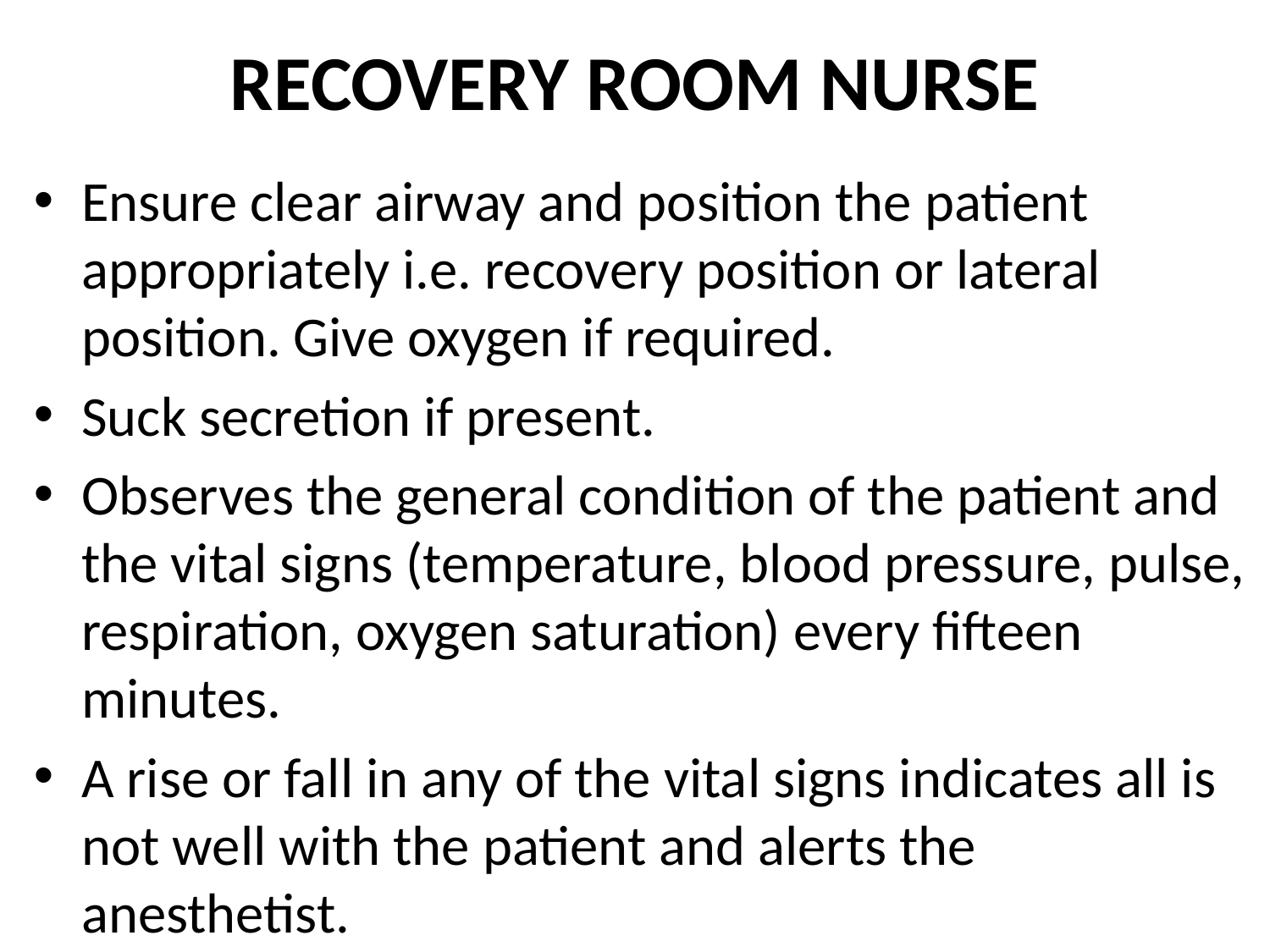

# RECOVERY ROOM NURSE
Ensure clear airway and position the patient appropriately i.e. recovery position or lateral position. Give oxygen if required.
Suck secretion if present.
Observes the general condition of the patient and the vital signs (temperature, blood pressure, pulse, respiration, oxygen saturation) every fifteen minutes.
A rise or fall in any of the vital signs indicates all is not well with the patient and alerts the anesthetist.